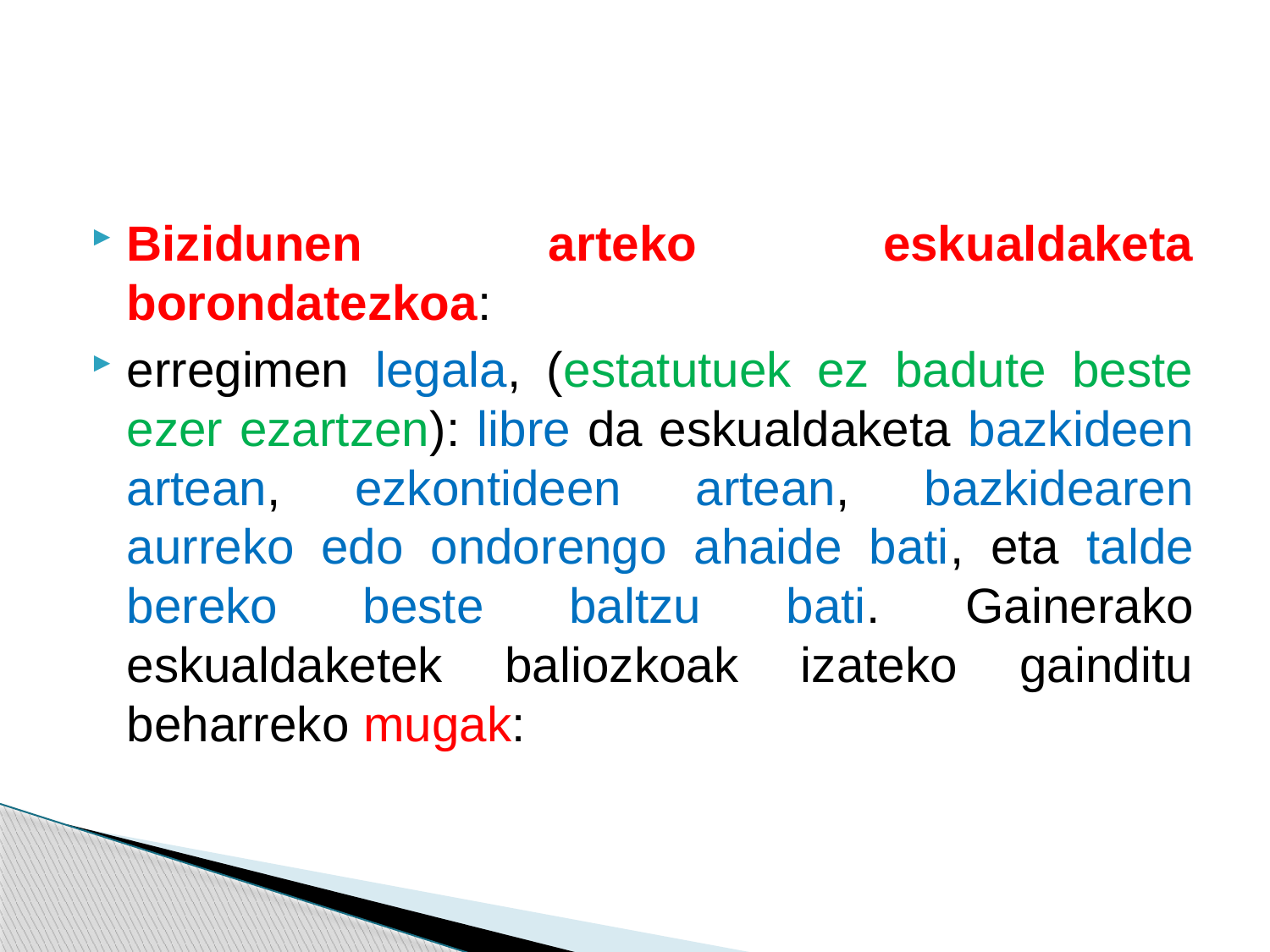

#
Bizidunen arteko eskualdaketa borondatezkoa:
erregimen legala, (estatutuek ez badute beste ezer ezartzen): libre da eskualdaketa bazkideen artean, ezkontideen artean, bazkidearen aurreko edo ondorengo ahaide bati, eta talde bereko beste baltzu bati. Gainerako eskualdaketek baliozkoak izateko gainditu beharreko mugak: